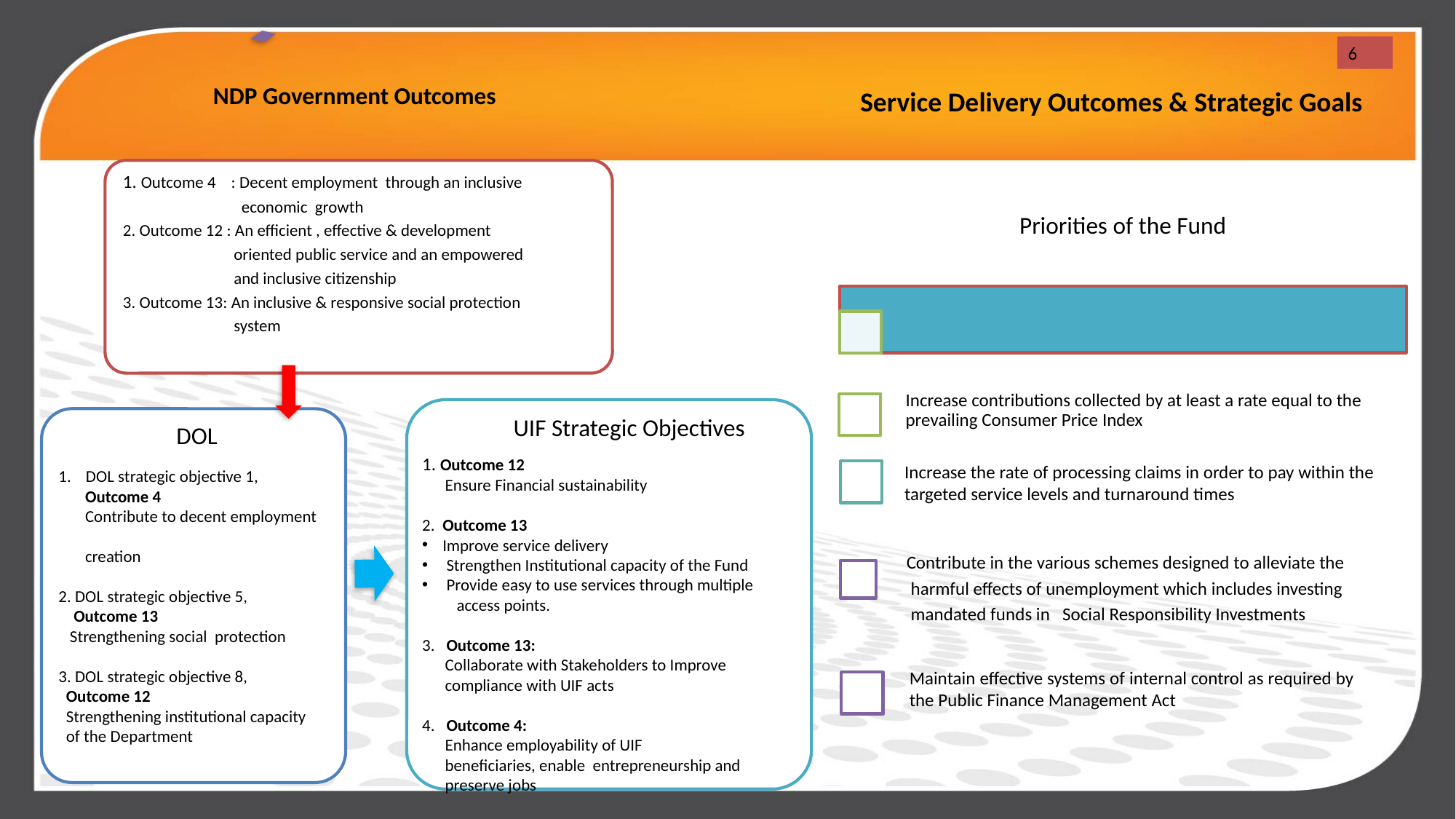

1. Outcome 4    : Decent employment  through an inclusive
                               economic  growth
2. Outcome 12 : An efficient , effective & development
                             oriented public service and an empowered
                             and inclusive citizenship
3. Outcome 13: An inclusive & responsive social protection
                             system

6
# Service Delivery Outcomes & Strategic Goals
NDP Government Outcomes
Priorities of the Fund
Increase contributions collected by at least a rate equal to the prevailing Consumer Price Index

    Contribute in the various schemes designed to alleviate the
     harmful effects of unemployment which includes investing
     mandated funds in   Social Responsibility Investments

UIF Strategic Objectives
DOL
1. Outcome 12
      Ensure Financial sustainability

2.  Outcome 13
Improve service delivery
 Strengthen Institutional capacity of the Fund
 Provide easy to use services through multiple
         access points.

3.   Outcome 13:
      Collaborate with Stakeholders to Improve
      compliance with UIF acts

4.   Outcome 4:
      Enhance employability of UIF
      beneficiaries, enable  entrepreneurship and
      preserve jobs

Increase the rate of processing claims in order to pay within the targeted service levels and turnaround times
DOL strategic objective 1,
       Outcome 4
       Contribute to decent employment
       creation

2. DOL strategic objective 5,
    Outcome 13
   Strengthening social  protection
3. DOL strategic objective 8,
  Outcome 12
  Strengthening institutional capacity
  of the Department

Maintain effective systems of internal control as required by the Public Finance Management Act